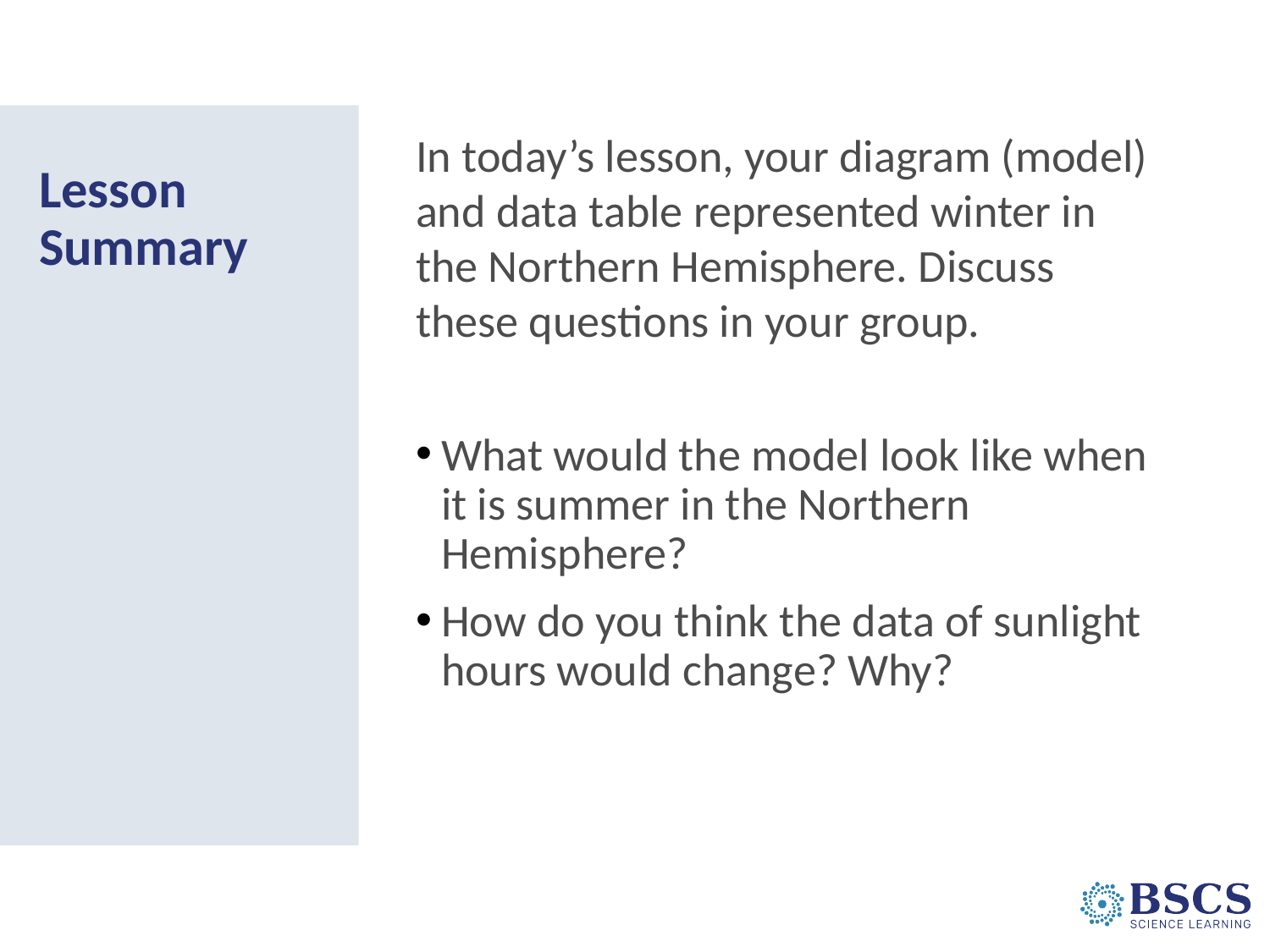

In today’s lesson, your diagram (model) and data table represented winter in the Northern Hemisphere. Discuss these questions in your group.

What would the model look like when it is summer in the Northern Hemisphere?
How do you think the data of sunlight hours would change? Why?

# Lesson Summary